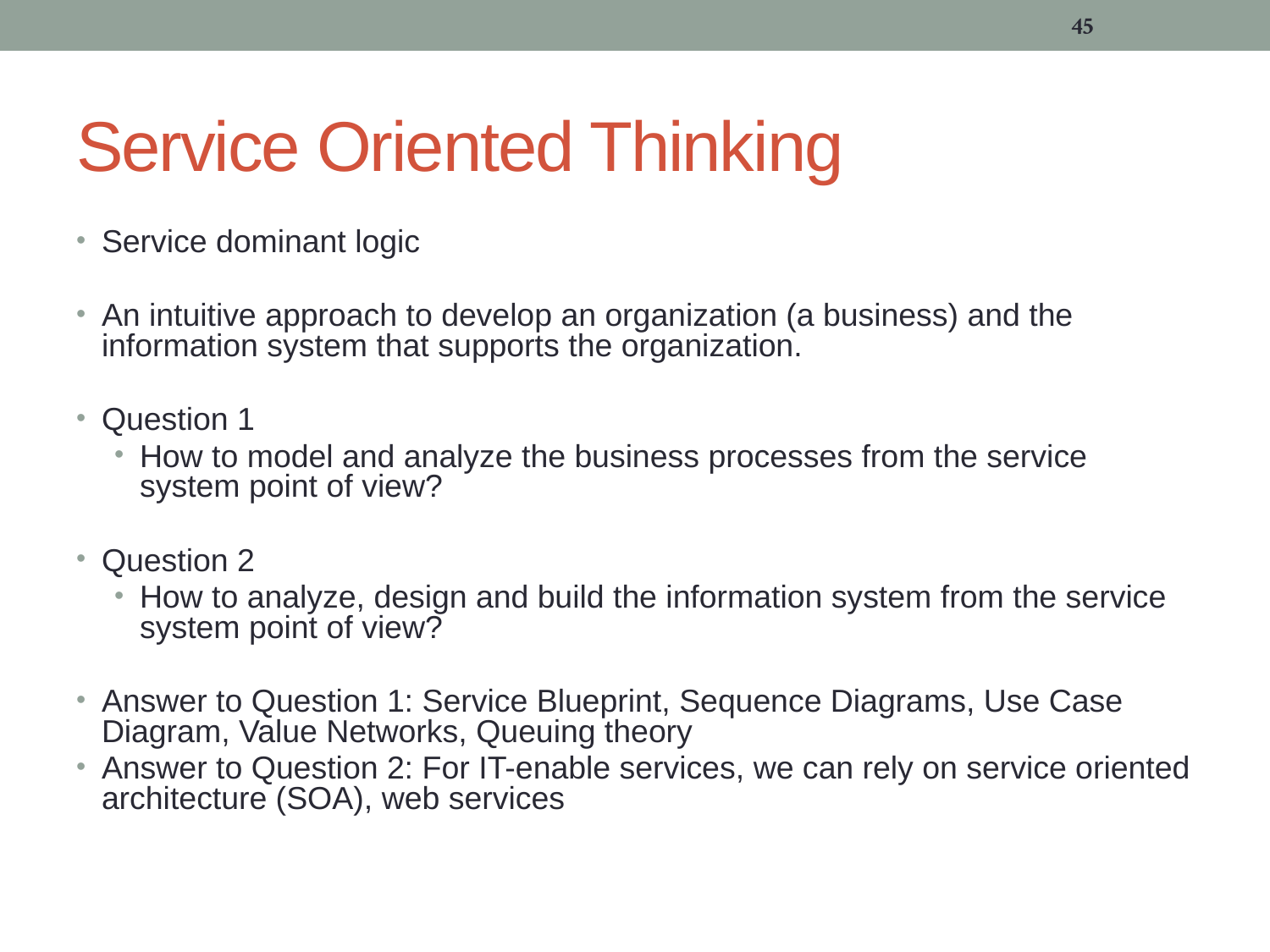

45
# Service Oriented Thinking
Service dominant logic

An intuitive approach to develop an organization (a business) and the information system that supports the organization.

Question 1
How to model and analyze the business processes from the service system point of view?

Question 2
How to analyze, design and build the information system from the service system point of view?

Answer to Question 1: Service Blueprint, Sequence Diagrams, Use Case Diagram, Value Networks, Queuing theory
Answer to Question 2: For IT-enable services, we can rely on service oriented architecture (SOA), web services